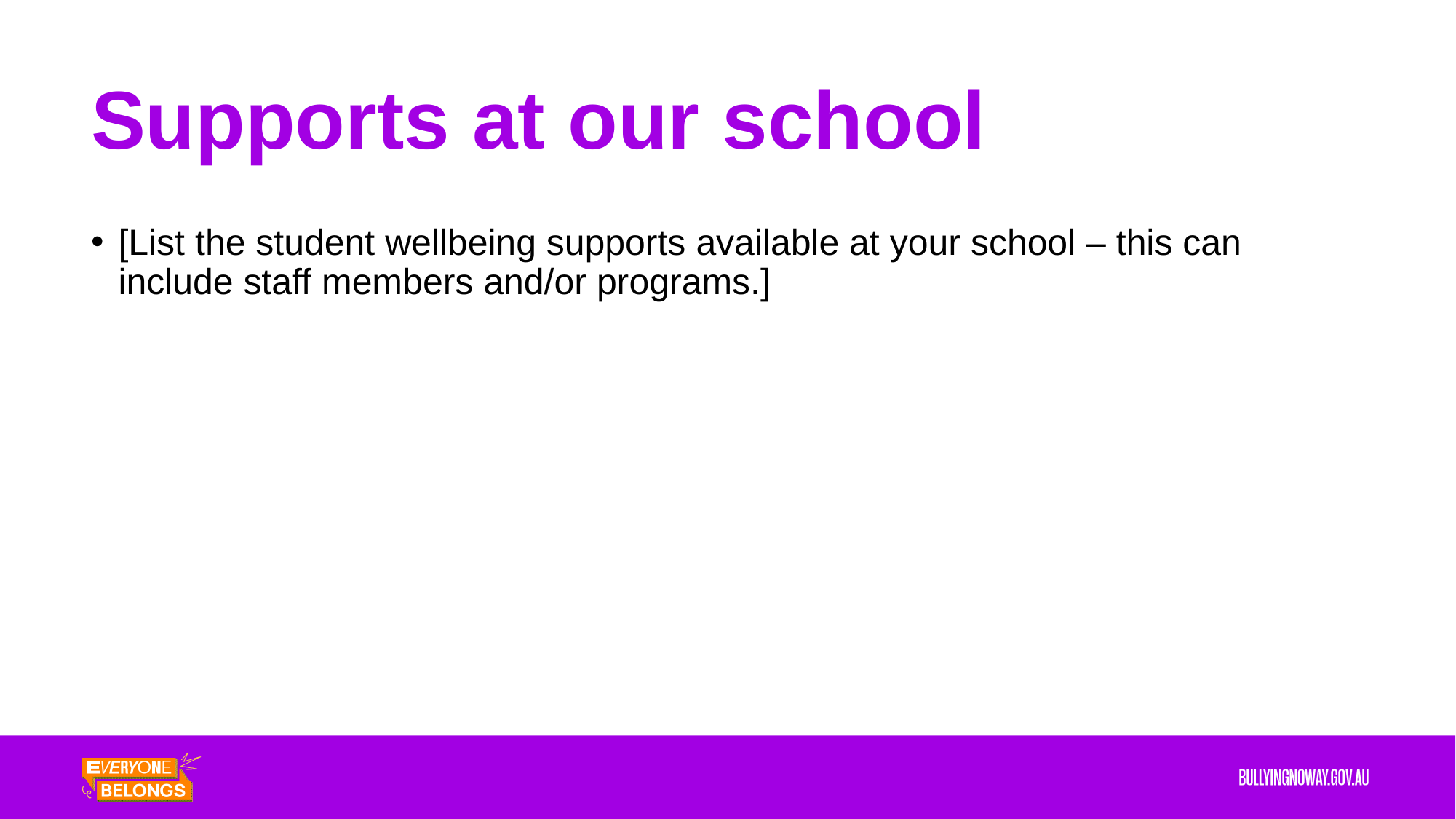

# Supports at our school
[List the student wellbeing supports available at your school – this can include staff members and/or programs.]